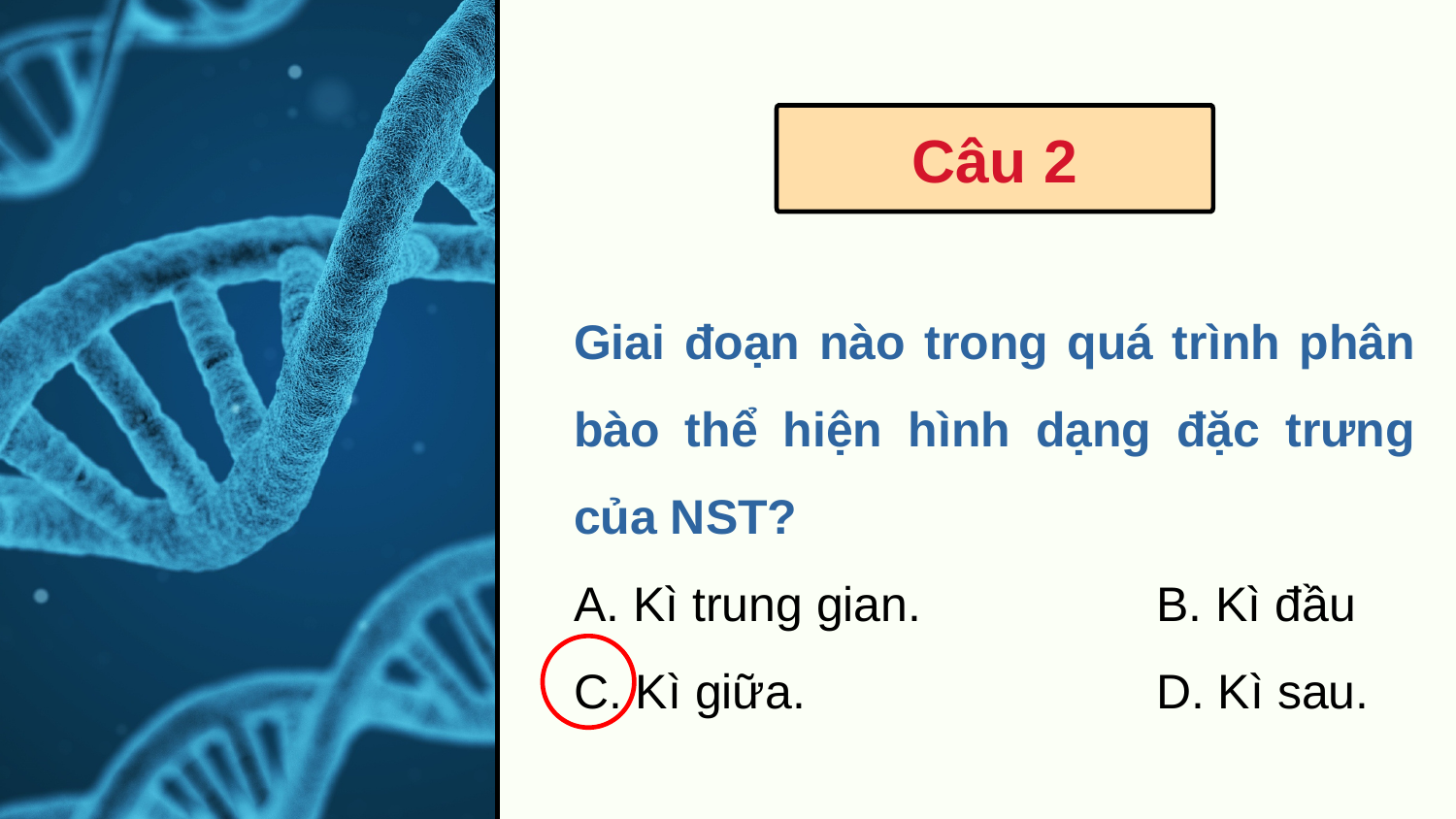

Câu 2
Giai đoạn nào trong quá trình phân bào thể hiện hình dạng đặc trưng của NST?
A. Kì trung gian.		B. Kì đầu
C. Kì giữa.			D. Kì sau.